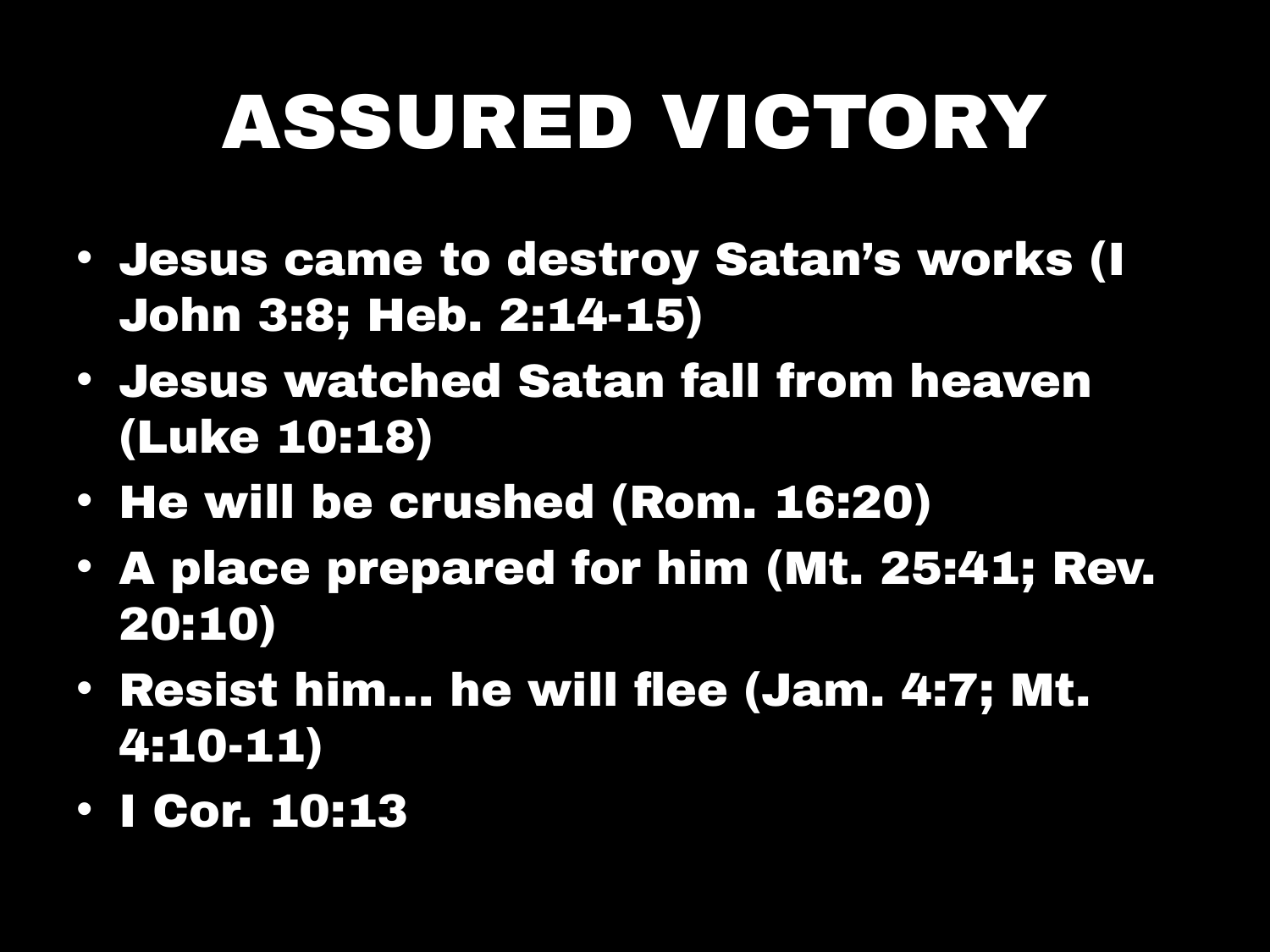

# ASSURED VICTORY
Jesus came to destroy Satan’s works (I John 3:8; Heb. 2:14-15)
Jesus watched Satan fall from heaven (Luke 10:18)
He will be crushed (Rom. 16:20)
A place prepared for him (Mt. 25:41; Rev. 20:10)
Resist him… he will flee (Jam. 4:7; Mt. 4:10-11)
I Cor. 10:13